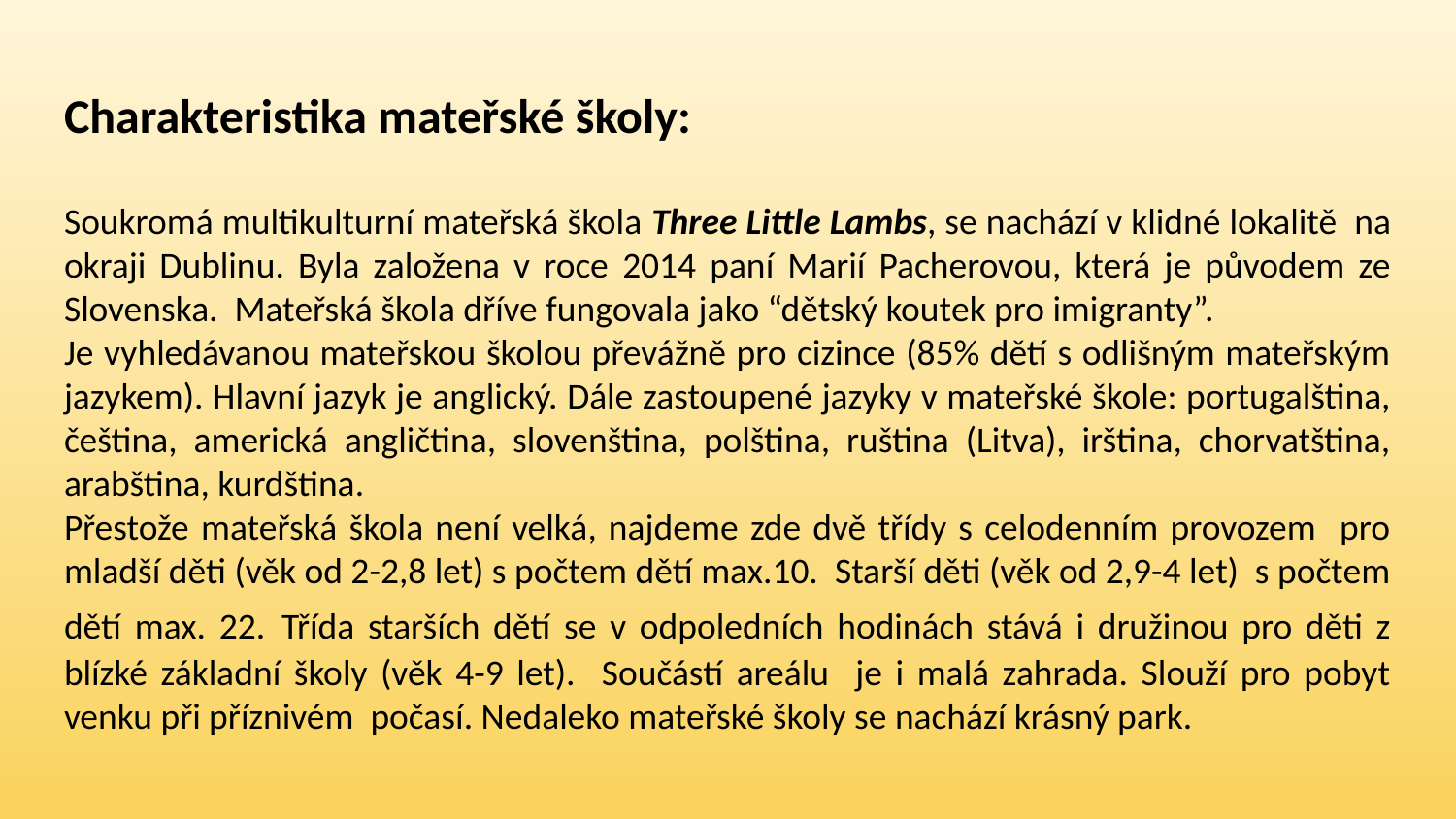

# Charakteristika mateřské školy:
Soukromá multikulturní mateřská škola Three Little Lambs, se nachází v klidné lokalitě  na okraji Dublinu. Byla založena v roce 2014 paní Marií Pacherovou, která je původem ze Slovenska.  Mateřská škola dříve fungovala jako “dětský koutek pro imigranty”.
Je vyhledávanou mateřskou školou převážně pro cizince (85% dětí s odlišným mateřským jazykem). Hlavní jazyk je anglický. Dále zastoupené jazyky v mateřské škole: portugalština, čeština, americká angličtina, slovenština, polština, ruština (Litva), irština, chorvatština, arabština, kurdština.
Přestože mateřská škola není velká, najdeme zde dvě třídy s celodenním provozem  pro mladší děti (věk od 2-2,8 let) s počtem dětí max.10.  Starší děti (věk od 2,9-4 let)  s počtem dětí max. 22. Třída starších dětí se v odpoledních hodinách stává i družinou pro děti z blízké základní školy (věk 4-9 let).  Součástí areálu  je i malá zahrada. Slouží pro pobyt venku při příznivém  počasí. Nedaleko mateřské školy se nachází krásný park.